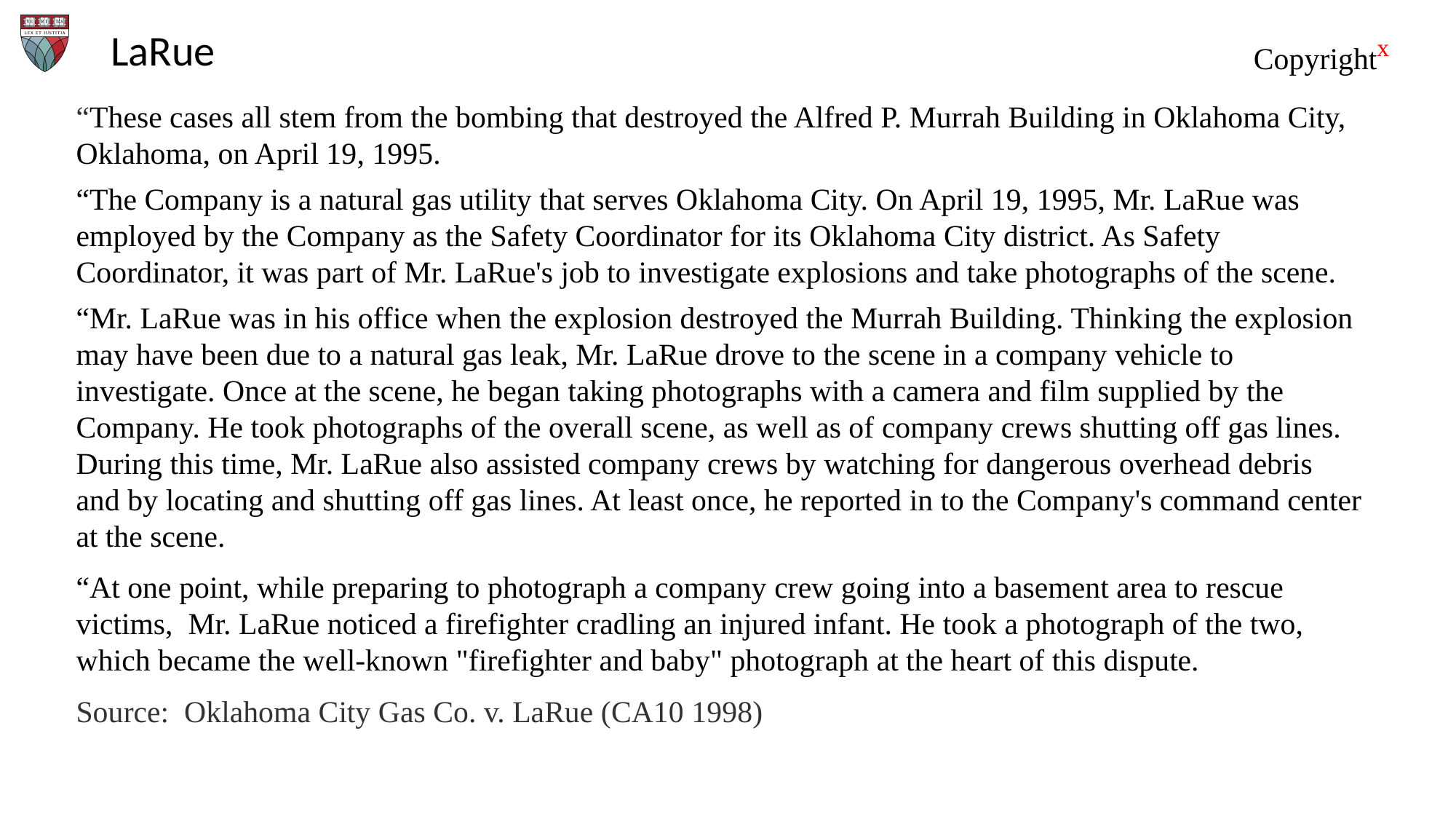

# LaRue
“These cases all stem from the bombing that destroyed the Alfred P. Murrah Building in Oklahoma City, Oklahoma, on April 19, 1995.
“The Company is a natural gas utility that serves Oklahoma City. On April 19, 1995, Mr. LaRue was employed by the Company as the Safety Coordinator for its Oklahoma City district. As Safety Coordinator, it was part of Mr. LaRue's job to investigate explosions and take photographs of the scene.
“Mr. LaRue was in his office when the explosion destroyed the Murrah Building. Thinking the explosion may have been due to a natural gas leak, Mr. LaRue drove to the scene in a company vehicle to investigate. Once at the scene, he began taking photographs with a camera and film supplied by the Company. He took photographs of the overall scene, as well as of company crews shutting off gas lines. During this time, Mr. LaRue also assisted company crews by watching for dangerous overhead debris and by locating and shutting off gas lines. At least once, he reported in to the Company's command center at the scene.
“At one point, while preparing to photograph a company crew going into a basement area to rescue victims,  Mr. LaRue noticed a firefighter cradling an injured infant. He took a photograph of the two, which became the well-known "firefighter and baby" photograph at the heart of this dispute.
Source:  Oklahoma City Gas Co. v. LaRue (CA10 1998)